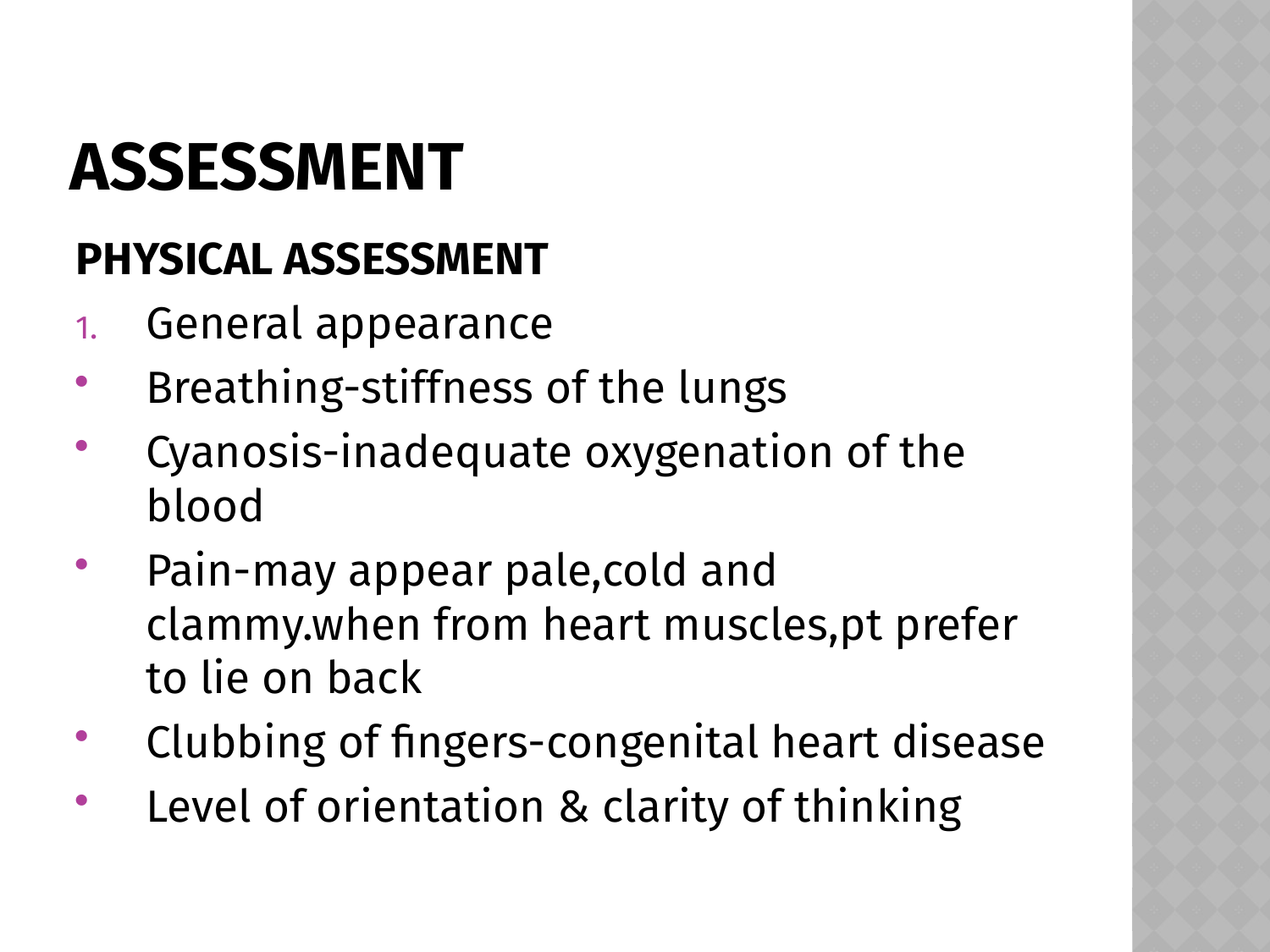

# ASSESSMENT
PHYSICAL ASSESSMENT
General appearance
Breathing-stiffness of the lungs
Cyanosis-inadequate oxygenation of the blood
Pain-may appear pale,cold and clammy.when from heart muscles,pt prefer to lie on back
Clubbing of fingers-congenital heart disease
Level of orientation & clarity of thinking